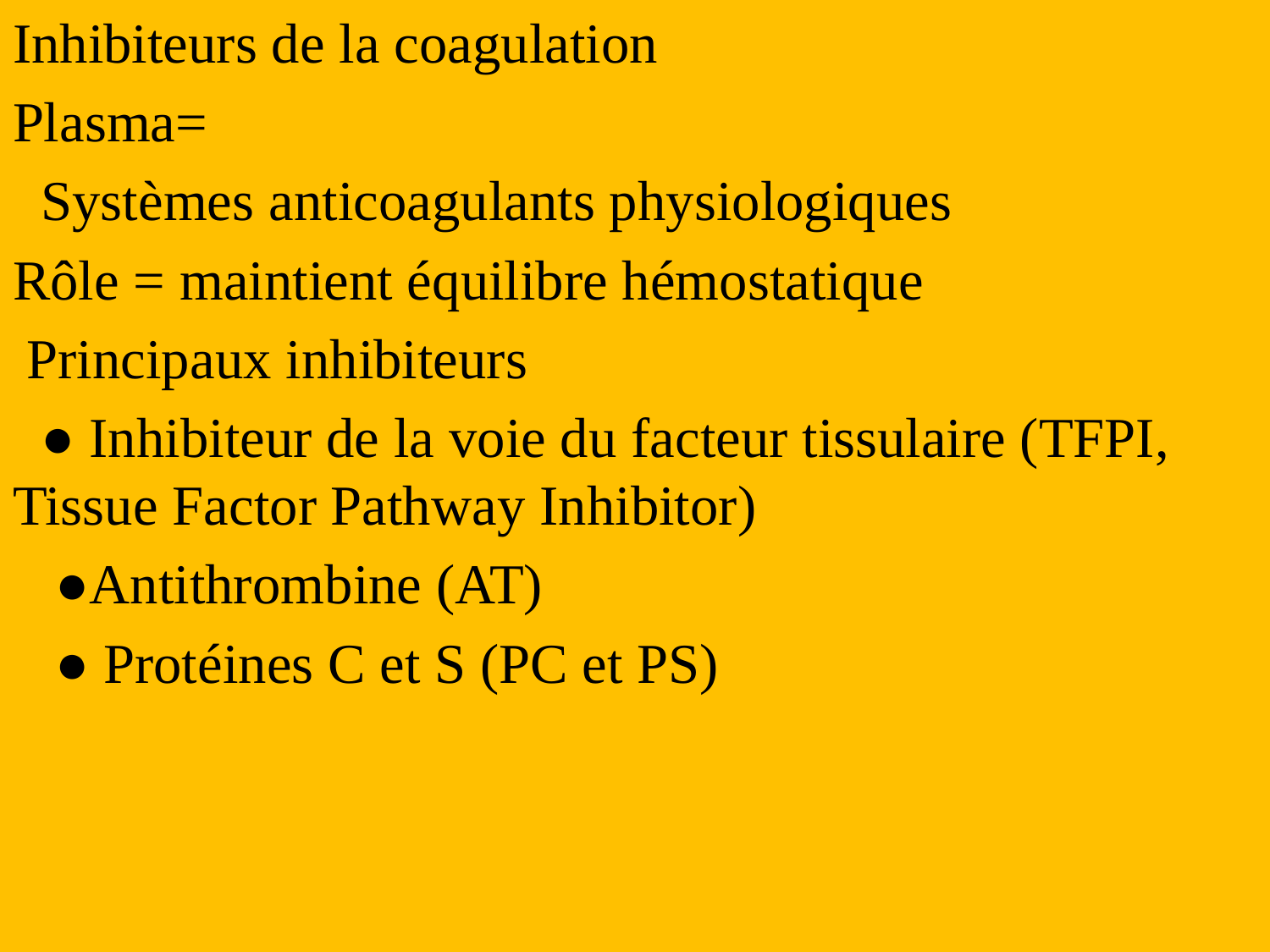

Inhibiteurs de la coagulation
Plasma=
  Systèmes anticoagulants physiologiques
Rôle = maintient équilibre hémostatique
 Principaux inhibiteurs
  ● Inhibiteur de la voie du facteur tissulaire (TFPI, Tissue Factor Pathway Inhibitor)
   ●Antithrombine (AT)
   ● Protéines C et S (PC et PS)